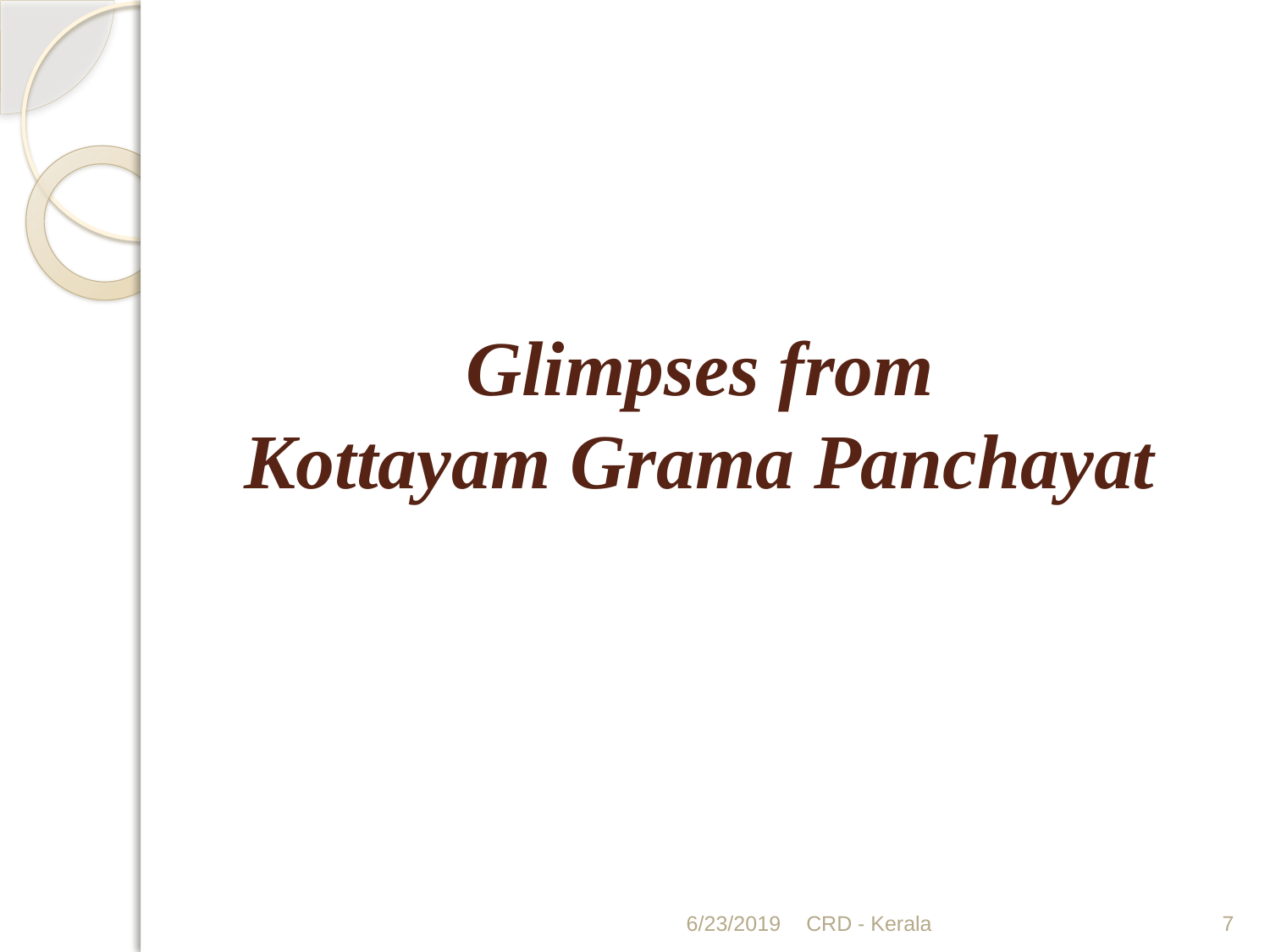

# Glimpses from Kottayam Grama Panchayat
6/23/2019
CRD - Kerala
7